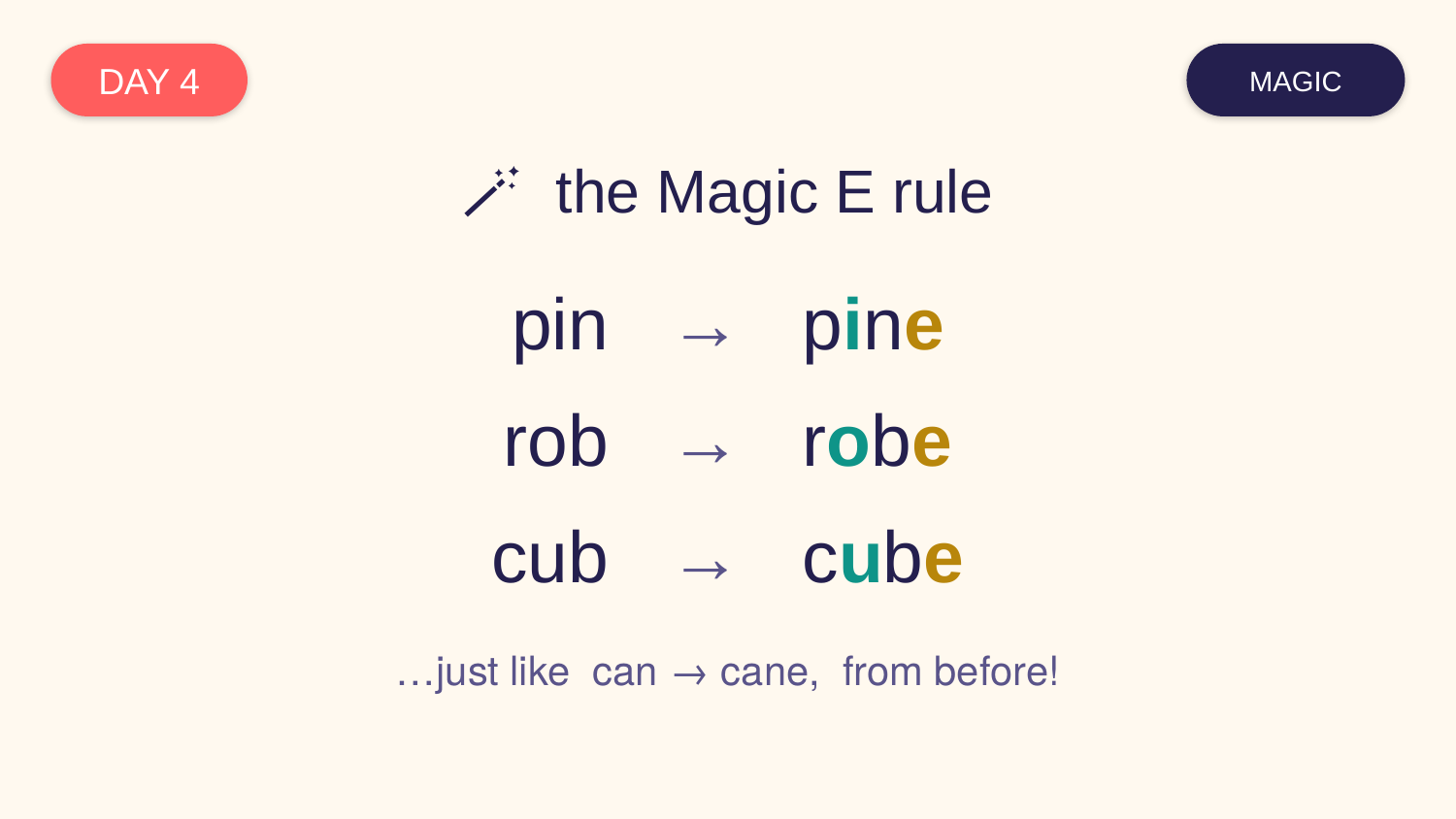

DAY 4
MAGIC
🪄  the Magic E rule
pin   →   pine
rob   →   robe
cub   →   cube
…just like  can → cane,  from before!